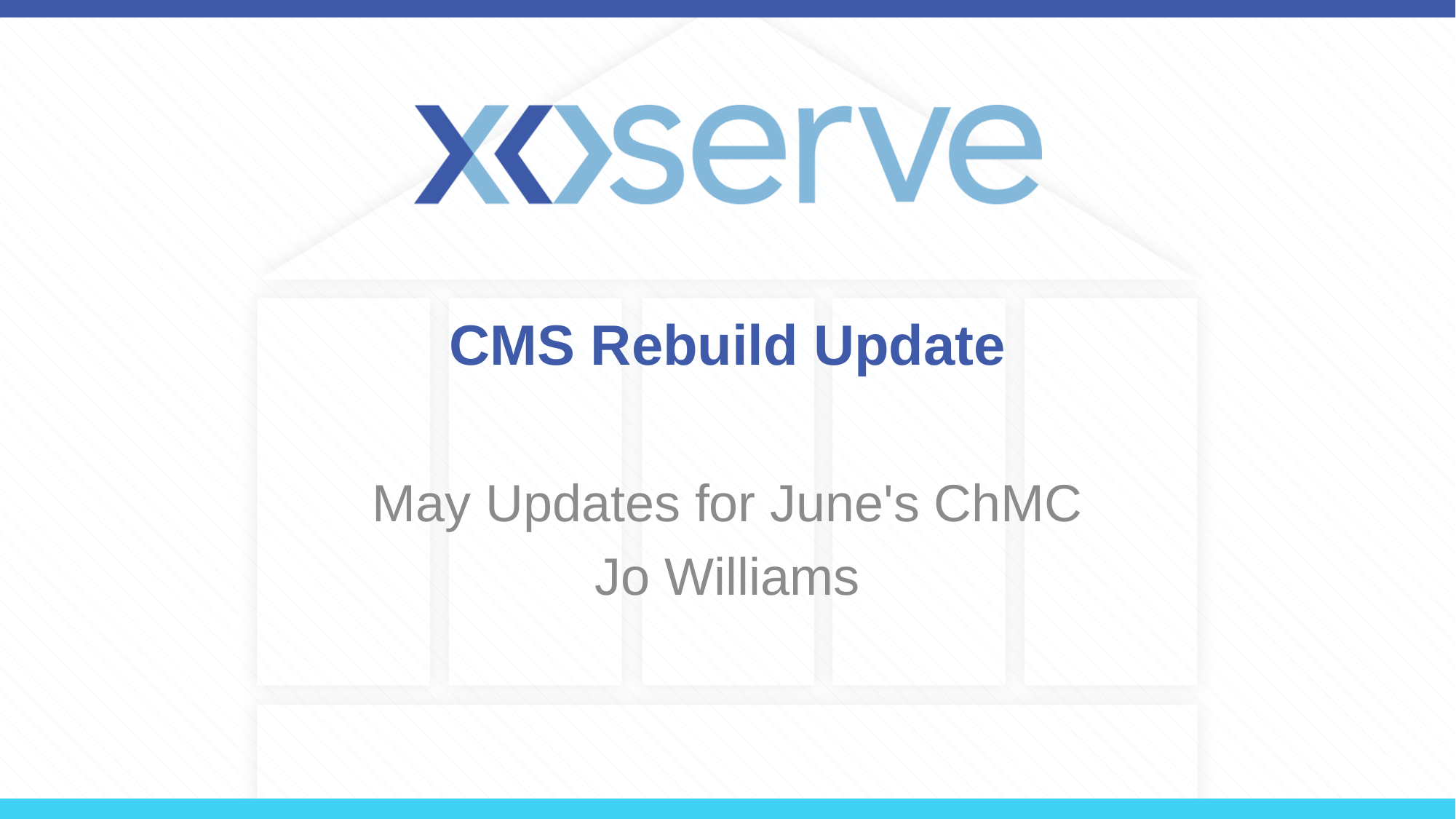

# CMS Rebuild Update
May Updates for June's ChMC
Jo Williams